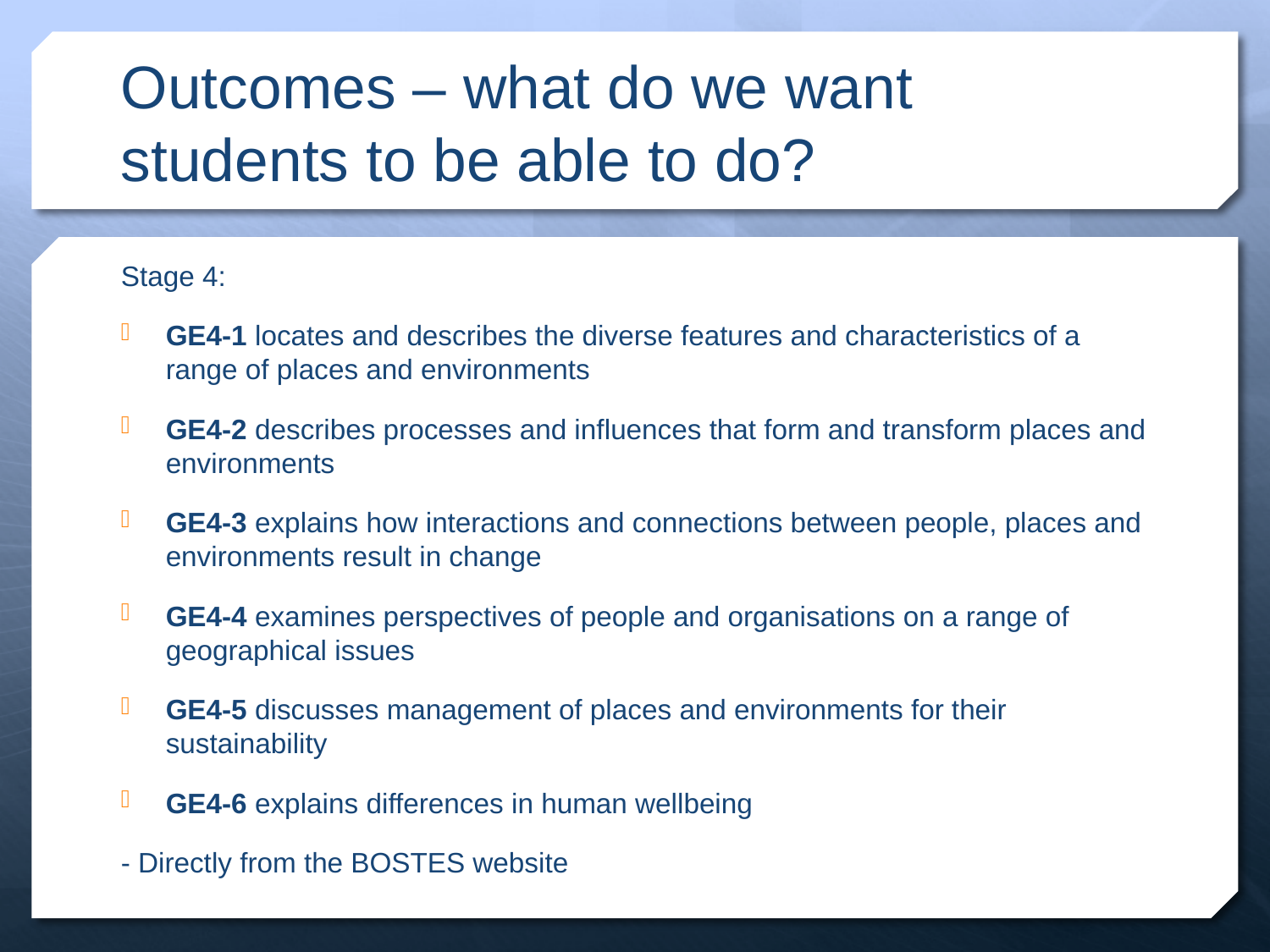

# Outcomes – what do we want students to be able to do?
Stage 4:
GE4-1 locates and describes the diverse features and characteristics of a range of places and environments
GE4-2 describes processes and influences that form and transform places and environments
GE4-3 explains how interactions and connections between people, places and environments result in change
GE4-4 examines perspectives of people and organisations on a range of geographical issues
GE4-5 discusses management of places and environments for their sustainability
GE4-6 explains differences in human wellbeing
- Directly from the BOSTES website